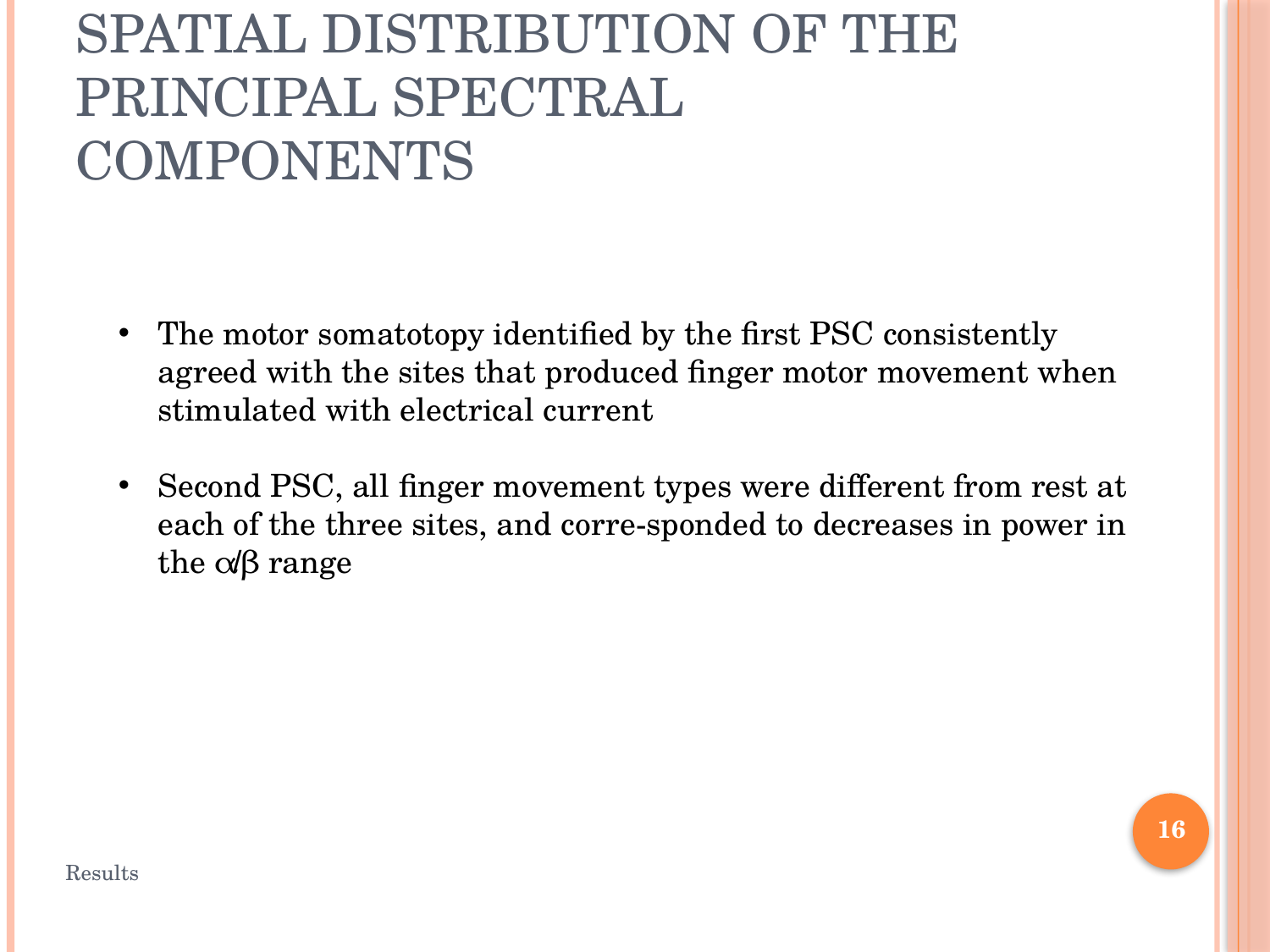

# Spatial Distribution of the Principal Spectral Components
The motor somatotopy identified by the first PSC consistently agreed with the sites that produced finger motor movement when stimulated with electrical current

Second PSC, all finger movement types were different from rest at each of the three sites, and corre-sponded to decreases in power in the α/β range
16
Results